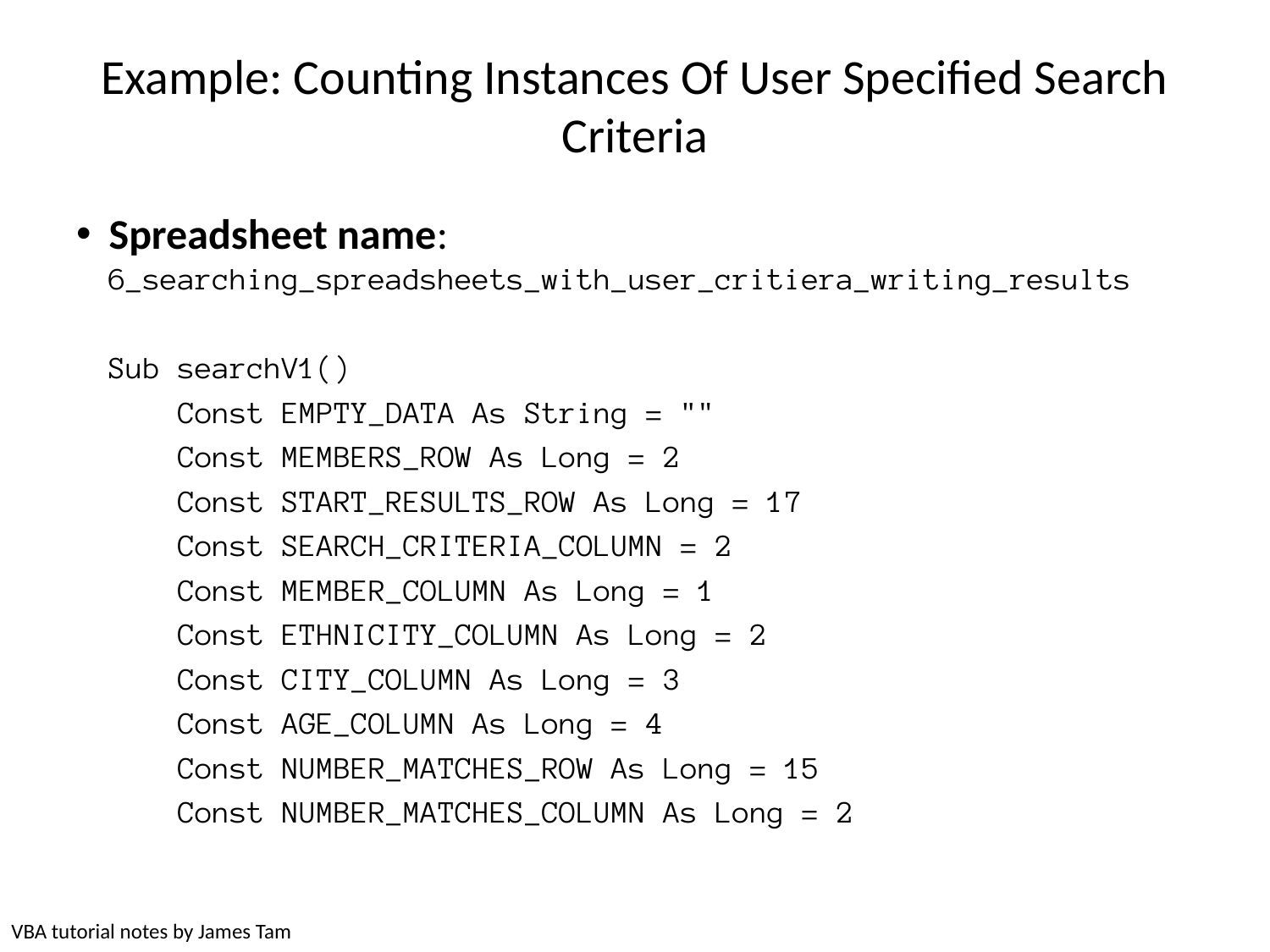

# Example: Counting Instances Of User Specified Search Criteria
Spreadsheet name: 6_searching_spreadsheets_with_user_critiera_writing_results

Sub searchV1()
    Const EMPTY_DATA As String = ""
    Const MEMBERS_ROW As Long = 2
    Const START_RESULTS_ROW As Long = 17
    Const SEARCH_CRITERIA_COLUMN = 2
    Const MEMBER_COLUMN As Long = 1
    Const ETHNICITY_COLUMN As Long = 2
    Const CITY_COLUMN As Long = 3
    Const AGE_COLUMN As Long = 4
    Const NUMBER_MATCHES_ROW As Long = 15
    Const NUMBER_MATCHES_COLUMN As Long = 2